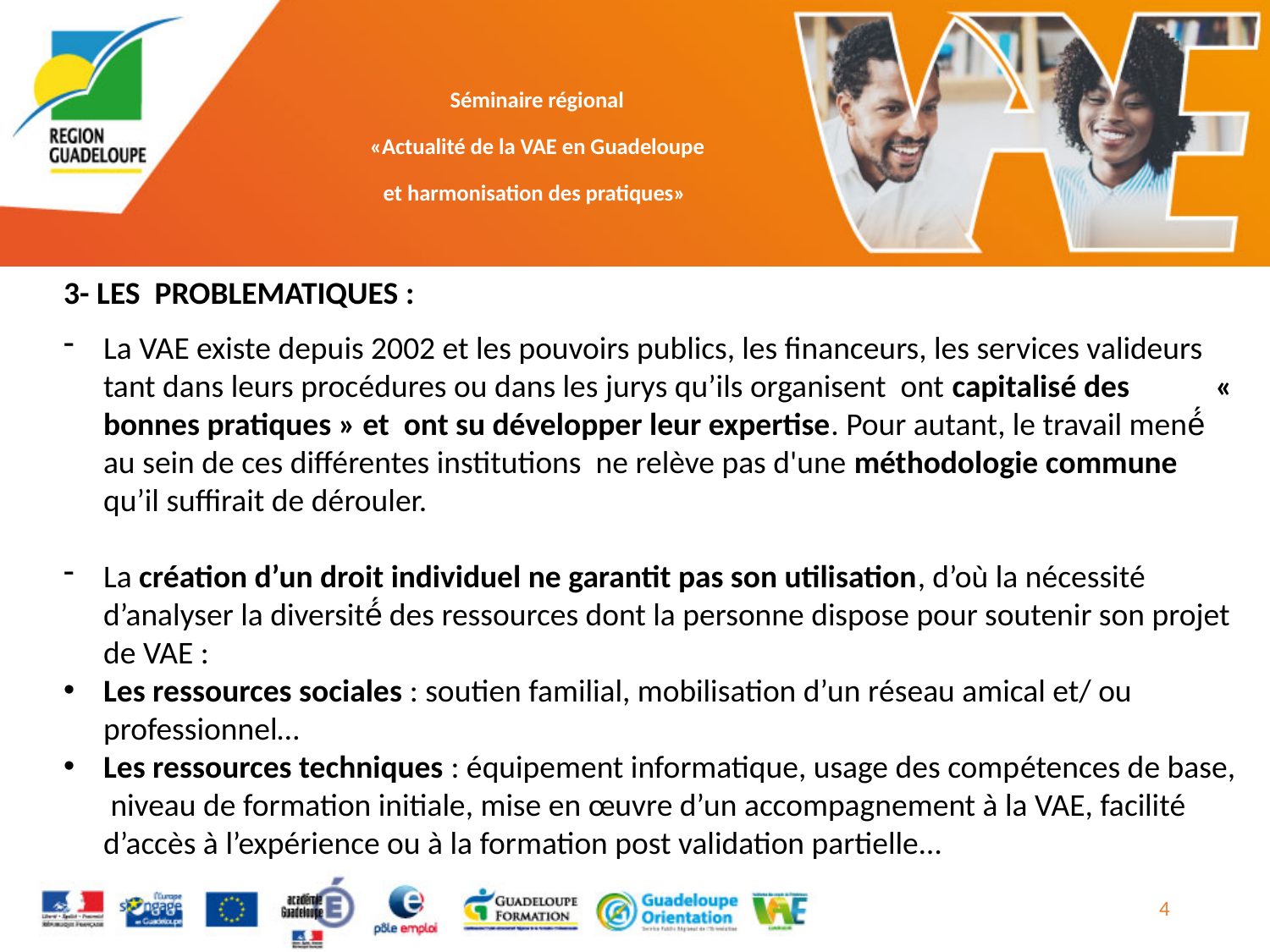

3- LES  PROBLEMATIQUES :

La VAE existe depuis 2002 et les pouvoirs publics, les financeurs, les services valideurs tant dans leurs procédures ou dans les jurys qu’ils organisent  ont capitalisé des            « bonnes pratiques » et  ont su développer leur expertise. Pour autant, le travail mené́ au sein de ces différentes institutions  ne relève pas d'une méthodologie commune qu’il suffirait de dérouler.

La création d’un droit individuel ne garantit pas son utilisation, d’où la nécessité d’analyser la diversité́ des ressources dont la personne dispose pour soutenir son projet de VAE :
Les ressources sociales : soutien familial, mobilisation d’un réseau amical et/ ou professionnel…
Les ressources techniques : équipement informatique, usage des compétences de base,  niveau de formation initiale, mise en œuvre d’un accompagnement à la VAE, facilité d’accès à l’expérience ou à la formation post validation partielle…

4